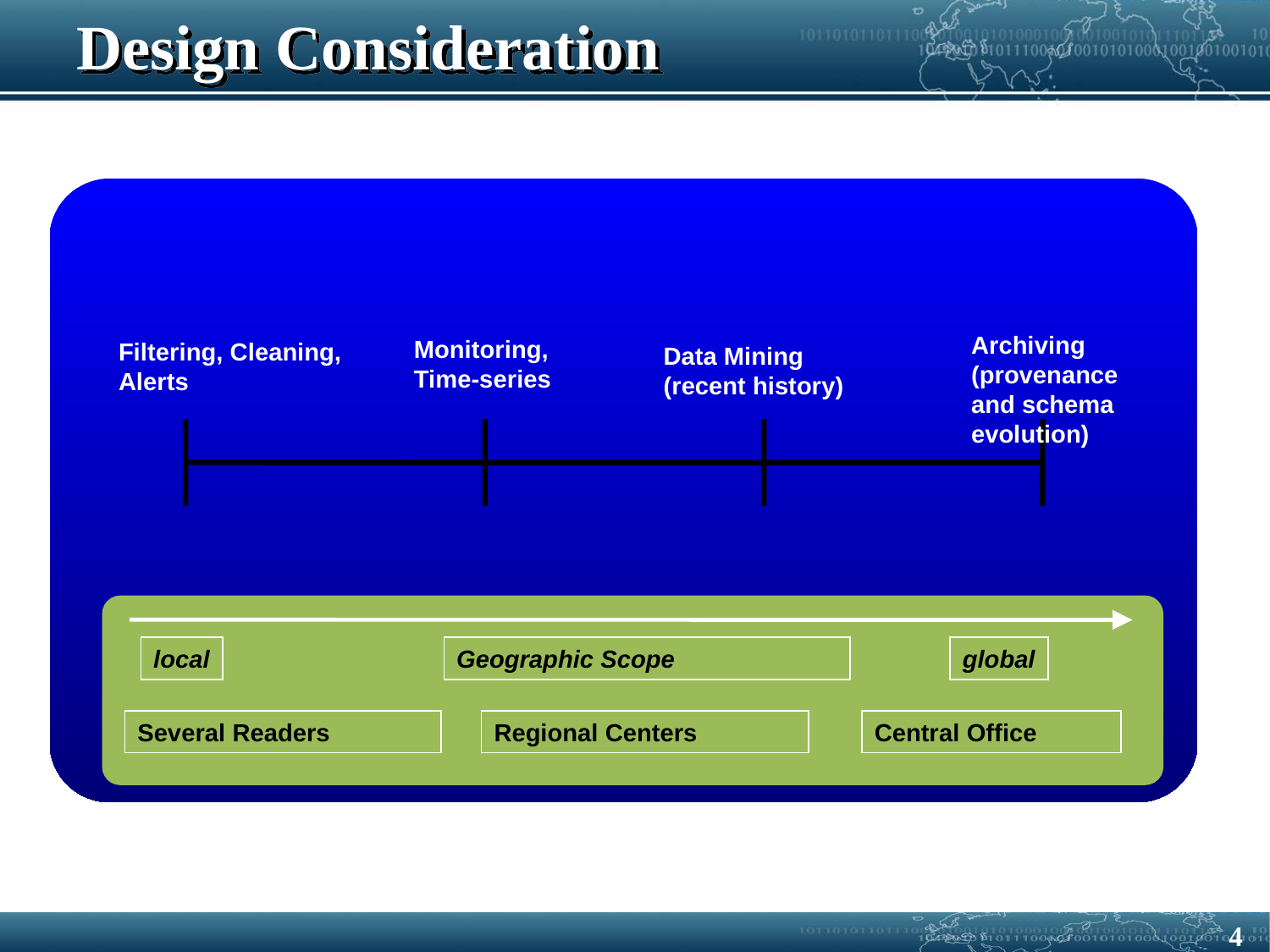

# Design Consideration

Archiving (provenance
and schema evolution)
Monitoring,
Time-series
Filtering, Cleaning,
Alerts
Data Mining
(recent history)

local
Geographic Scope
global
Several Readers
Regional Centers
Central Office
1-4